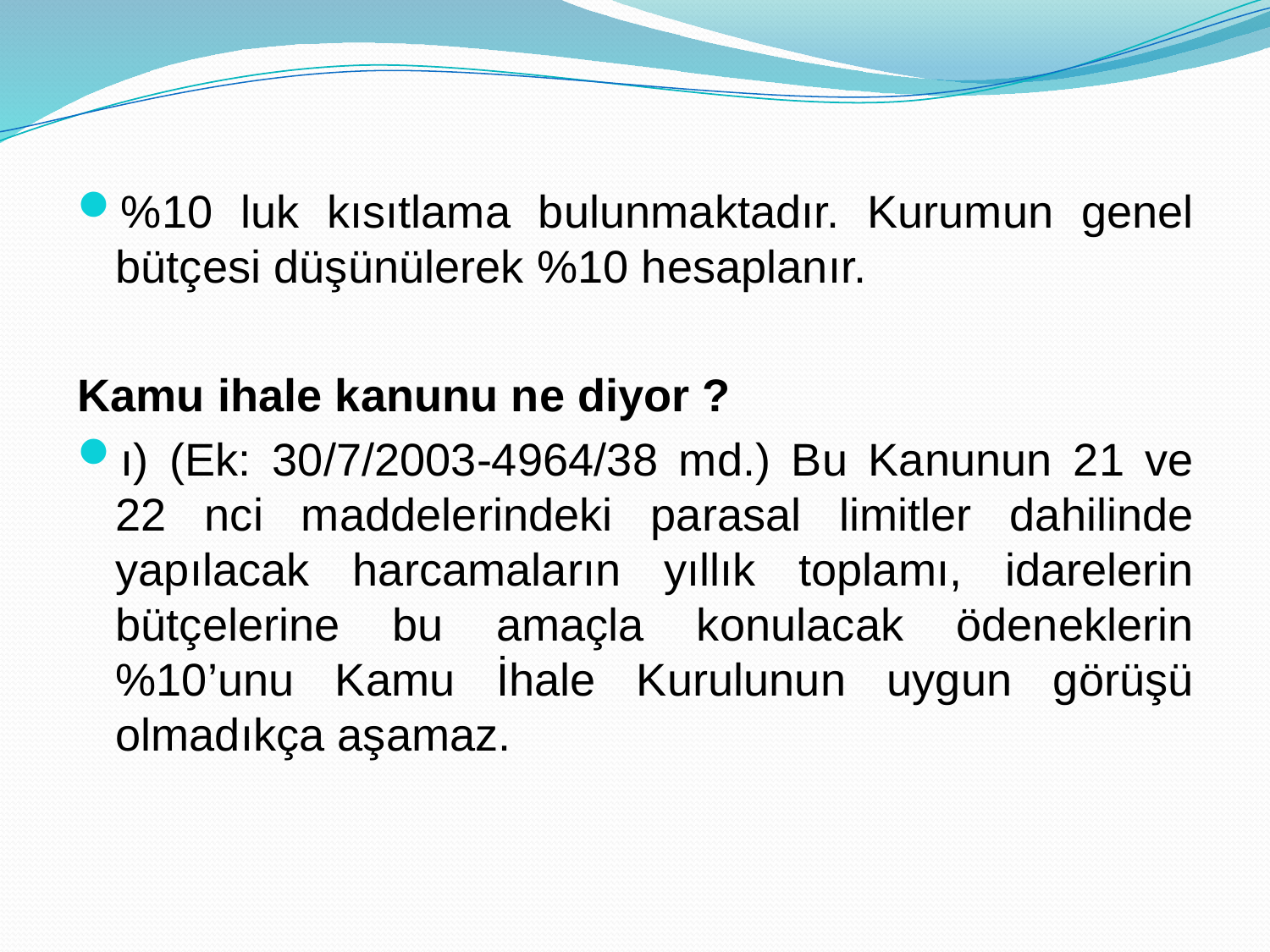

%10 luk kısıtlama bulunmaktadır. Kurumun genel bütçesi düşünülerek %10 hesaplanır.

Kamu ihale kanunu ne diyor ?
ı) (Ek: 30/7/2003-4964/38 md.) Bu Kanunun 21 ve 22 nci maddelerindeki parasal limitler dahilinde yapılacak harcamaların yıllık toplamı, idarelerin bütçelerine bu amaçla konulacak ödeneklerin %10’unu Kamu İhale Kurulunun uygun görüşü olmadıkça aşamaz.